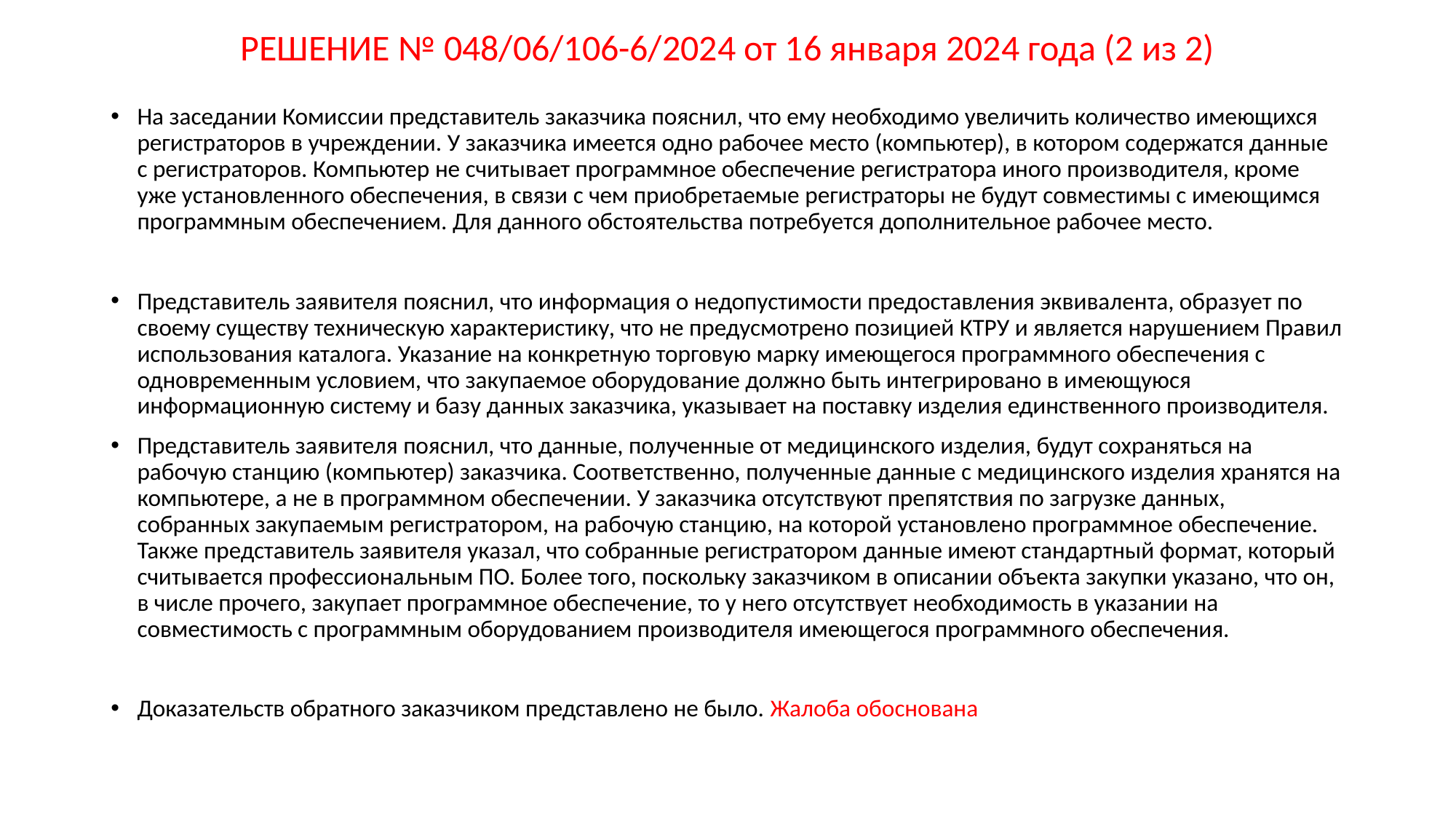

# РЕШЕНИЕ № 048/06/106-6/2024 от 16 января 2024 года (2 из 2)
На заседании Комиссии представитель заказчика пояснил, что ему необходимо увеличить количество имеющихся регистраторов в учреждении. У заказчика имеется одно рабочее место (компьютер), в котором содержатся данные с регистраторов. Компьютер не считывает программное обеспечение регистратора иного производителя, кроме уже установленного обеспечения, в связи с чем приобретаемые регистраторы не будут совместимы с имеющимся программным обеспечением. Для данного обстоятельства потребуется дополнительное рабочее место.

Представитель заявителя пояснил, что информация о недопустимости предоставления эквивалента, образует по своему существу техническую характеристику, что не предусмотрено позицией КТРУ и является нарушением Правил использования каталога. Указание на конкретную торговую марку имеющегося программного обеспечения с одновременным условием, что закупаемое оборудование должно быть интегрировано в имеющуюся информационную систему и базу данных заказчика, указывает на поставку изделия единственного производителя.
Представитель заявителя пояснил, что данные, полученные от медицинского изделия, будут сохраняться на рабочую станцию (компьютер) заказчика. Соответственно, полученные данные с медицинского изделия хранятся на компьютере, а не в программном обеспечении. У заказчика отсутствуют препятствия по загрузке данных, собранных закупаемым регистратором, на рабочую станцию, на которой установлено программное обеспечение. Также представитель заявителя указал, что собранные регистратором данные имеют стандартный формат, который считывается профессиональным ПО. Более того, поскольку заказчиком в описании объекта закупки указано, что он, в числе прочего, закупает программное обеспечение, то у него отсутствует необходимость в указании на совместимость с программным оборудованием производителя имеющегося программного обеспечения.

Доказательств обратного заказчиком представлено не было. Жалоба обоснована